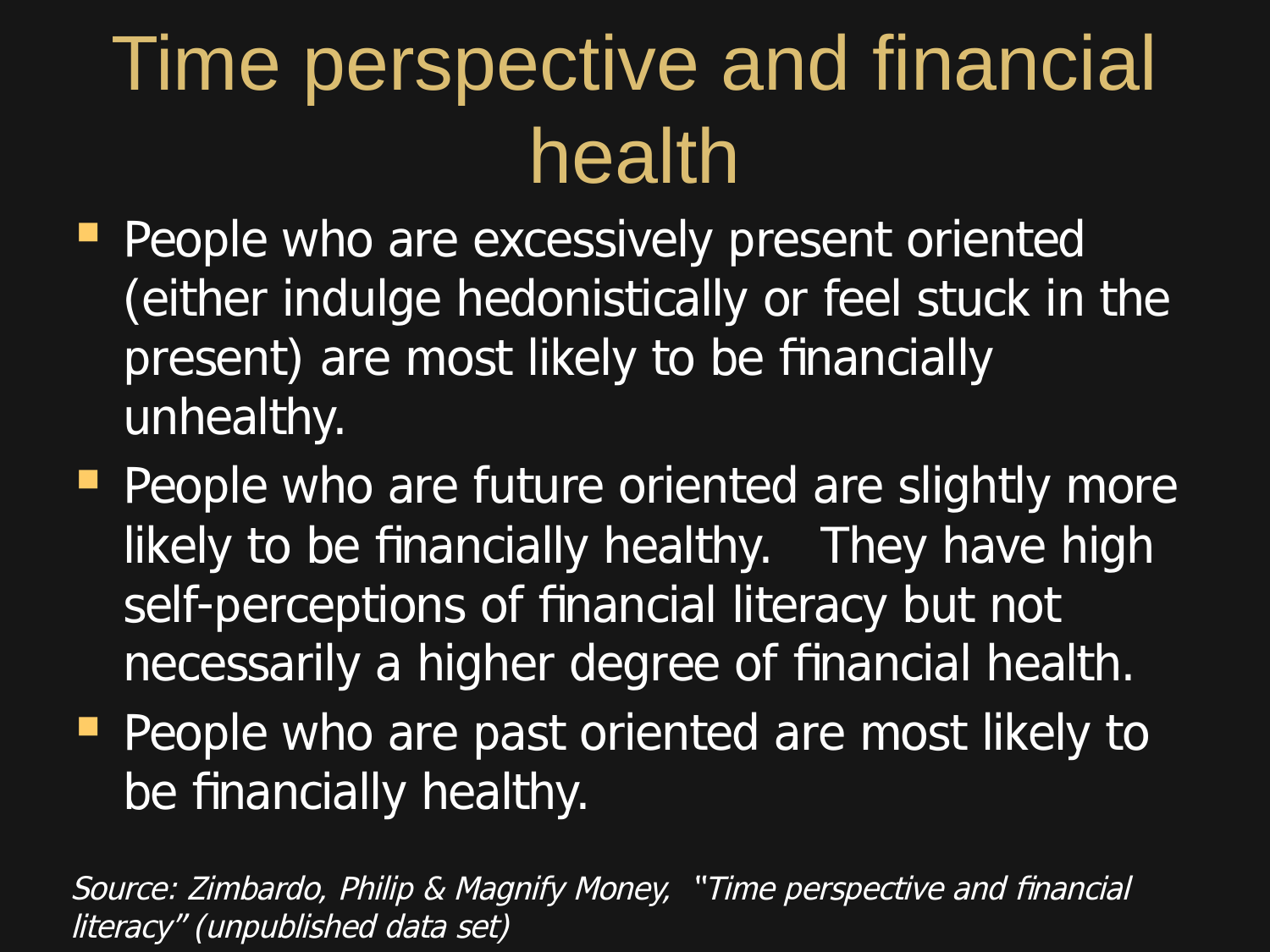

# Time perspective and financial health
People who are excessively present oriented (either indulge hedonistically or feel stuck in the present) are most likely to be financially unhealthy.
People who are future oriented are slightly more likely to be financially healthy.   They have high self-perceptions of financial literacy but not necessarily a higher degree of financial health.
People who are past oriented are most likely to be financially healthy.
Source: Zimbardo, Philip & Magnify Money,  “Time perspective and financial literacy” (unpublished data set)